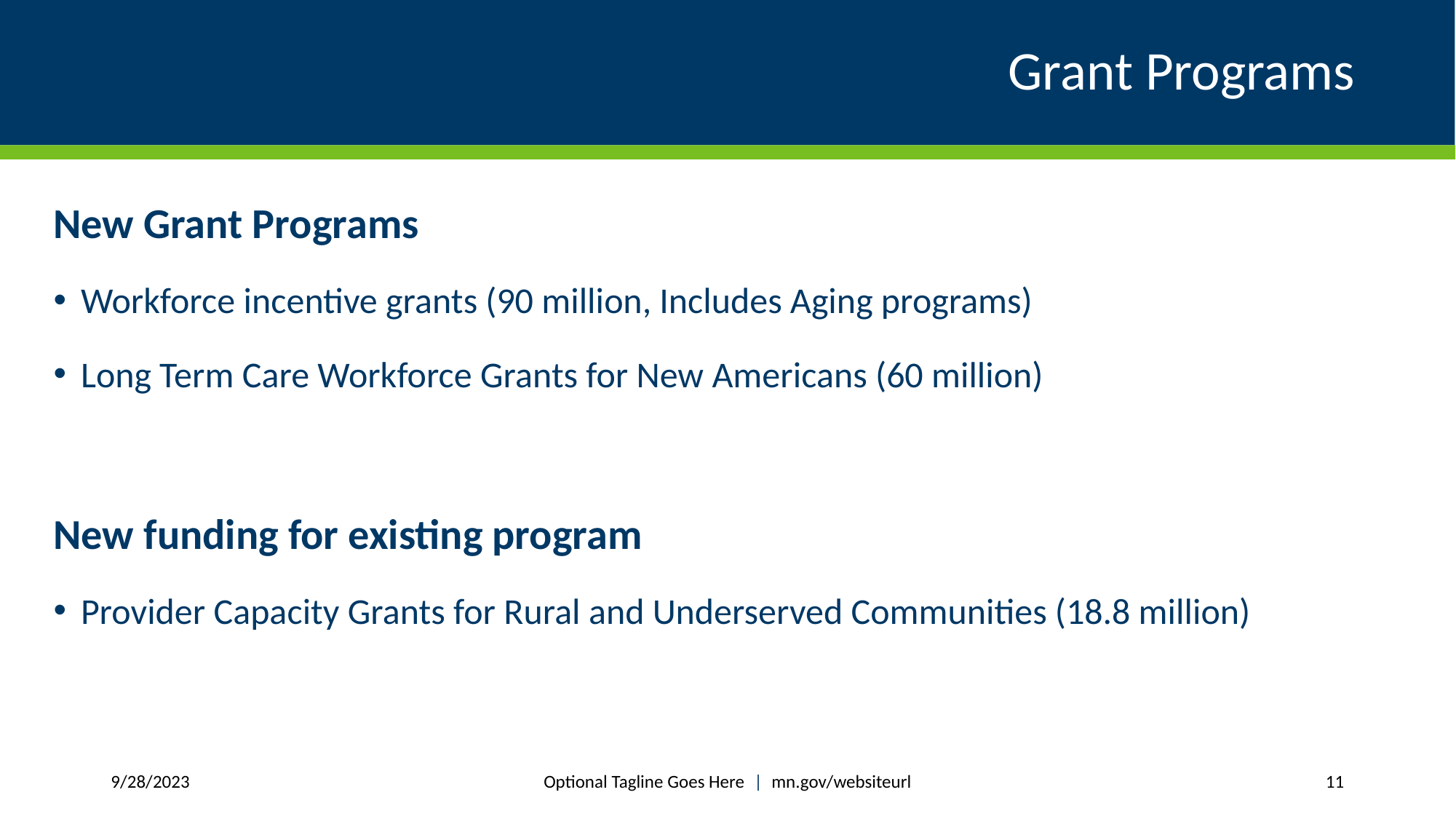

# Grant Programs
New Grant Programs
Workforce incentive grants (90 million, Includes Aging programs)
Long Term Care Workforce Grants for New Americans (60 million)

New funding for existing program
Provider Capacity Grants for Rural and Underserved Communities (18.8 million)
Optional Tagline Goes Here | mn.gov/websiteurl
9/28/2023
11